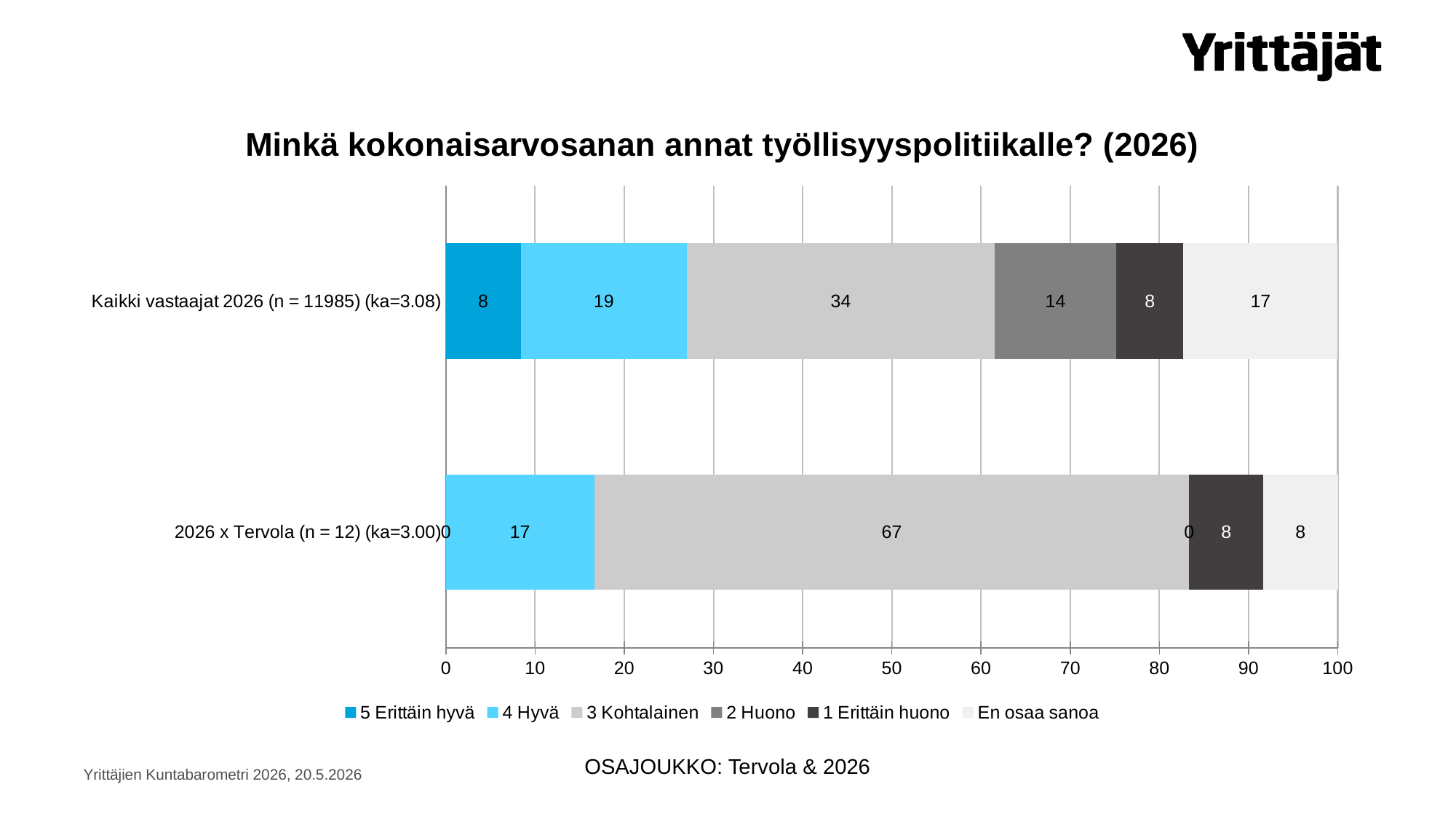

### Chart: Minkä kokonaisarvosanan annat työllisyyspolitiikalle? (2026)

| Category | 5 Erittäin hyvä | 4 Hyvä | 3 Kohtalainen | 2 Huono | 1 Erittäin huono | En osaa sanoa |
|---|---|---|---|---|---|---|
| 2026 x Tervola (n = 12) (ka=3.00) | 0.0 | 16.6666666666667 | 66.6666666666667 | 0.0 | 8.33333333333333 | 8.33333333333333 |
| Kaikki vastaajat 2026 (n = 11985) (ka=3.08) | 8.37713808927827 | 18.6649979140592 | 34.4931163954944 | 13.6420525657071 | 7.52607425949103 | 17.29662077597 |
OSAJOUKKO: Tervola & 2026
Yrittäjien Kuntabarometri 2026, 20.5.2026